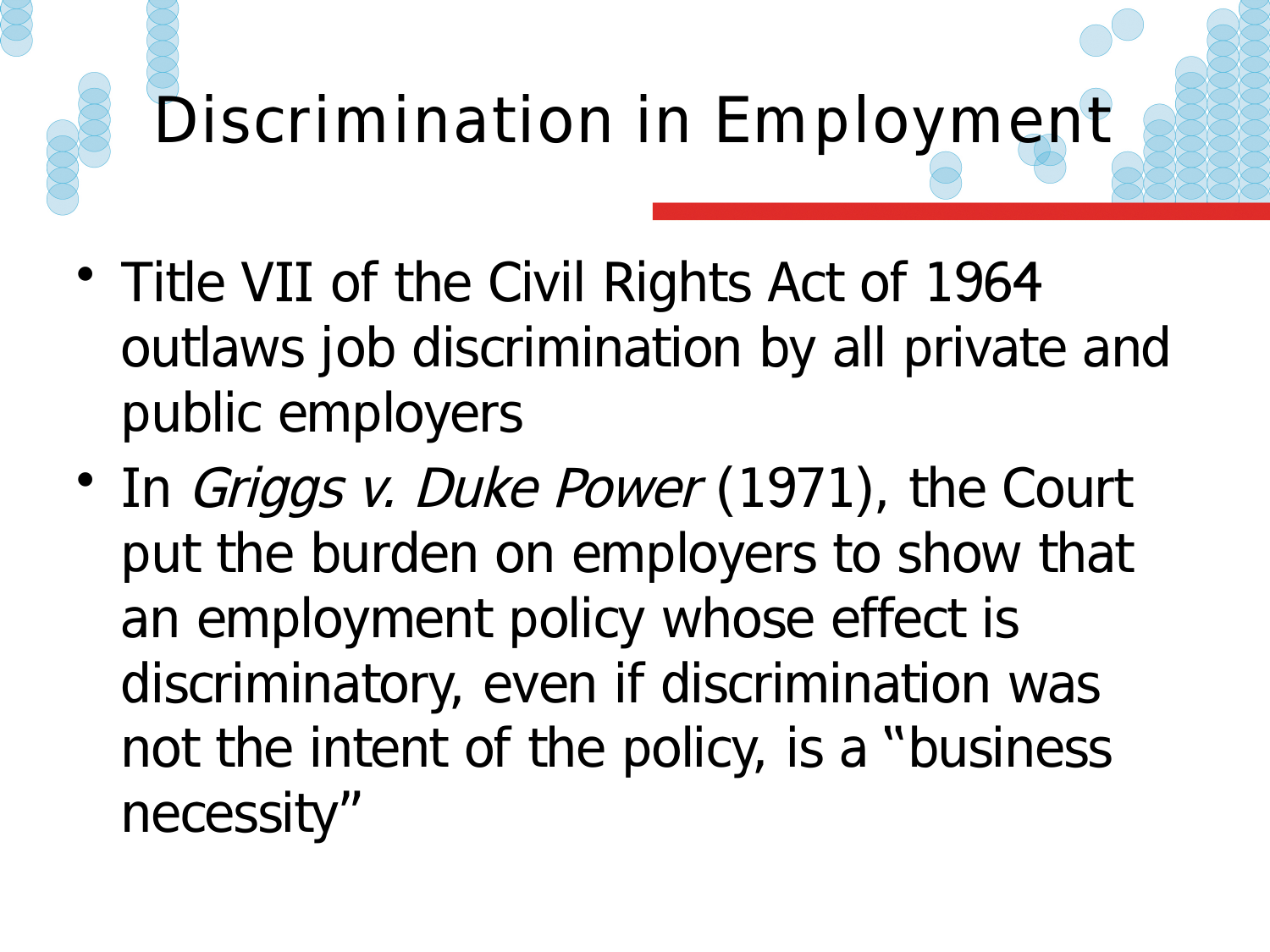

# Discrimination in Employment
Title VII of the Civil Rights Act of 1964 outlaws job discrimination by all private and public employers
In Griggs v. Duke Power (1971), the Court put the burden on employers to show that an employment policy whose effect is discriminatory, even if discrimination was not the intent of the policy, is a “business necessity”